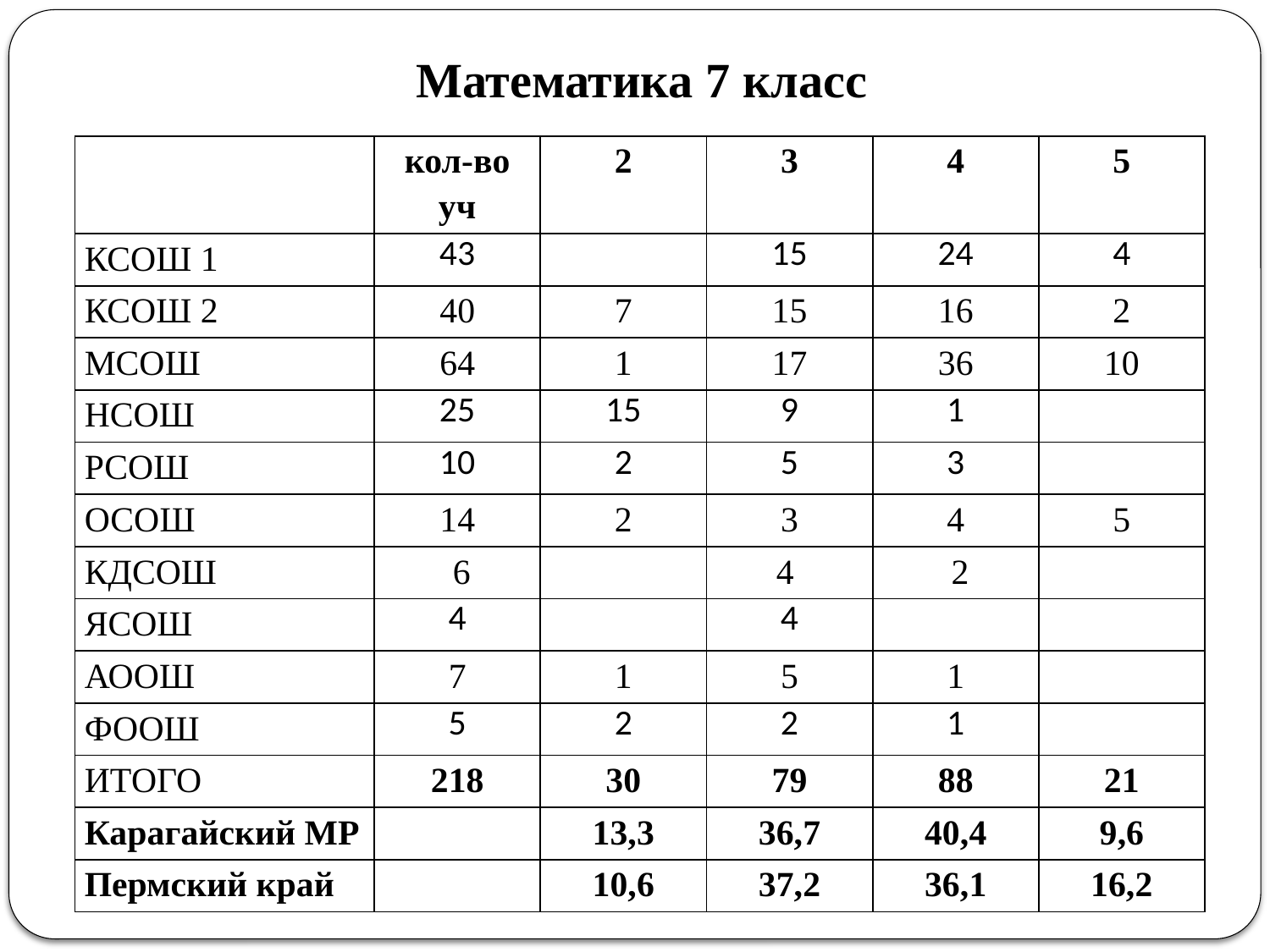

Математика 7 класс
|  | кол-во уч | 2 | 3 | 4 | 5 |
| --- | --- | --- | --- | --- | --- |
| КСОШ 1 | 43 |  | 15 | 24 | 4 |
| КСОШ 2 | 40 | 7 | 15 | 16 | 2 |
| МСОШ | 64 | 1 | 17 | 36 | 10 |
| НСОШ | 25 | 15 | 9 | 1 |  |
| РСОШ | 10 | 2 | 5 | 3 |  |
| ОСОШ | 14 | 2 | 3 | 4 | 5 |
| КДСОШ | 6 |  | 4 | 2 |  |
| ЯСОШ | 4 |  | 4 |  |  |
| АООШ | 7 | 1 | 5 | 1 |  |
| ФООШ | 5 | 2 | 2 | 1 |  |
| ИТОГО | 218 | 30 | 79 | 88 | 21 |
| Карагайский МР |  | 13,3 | 36,7 | 40,4 | 9,6 |
| Пермский край |  | 10,6 | 37,2 | 36,1 | 16,2 |